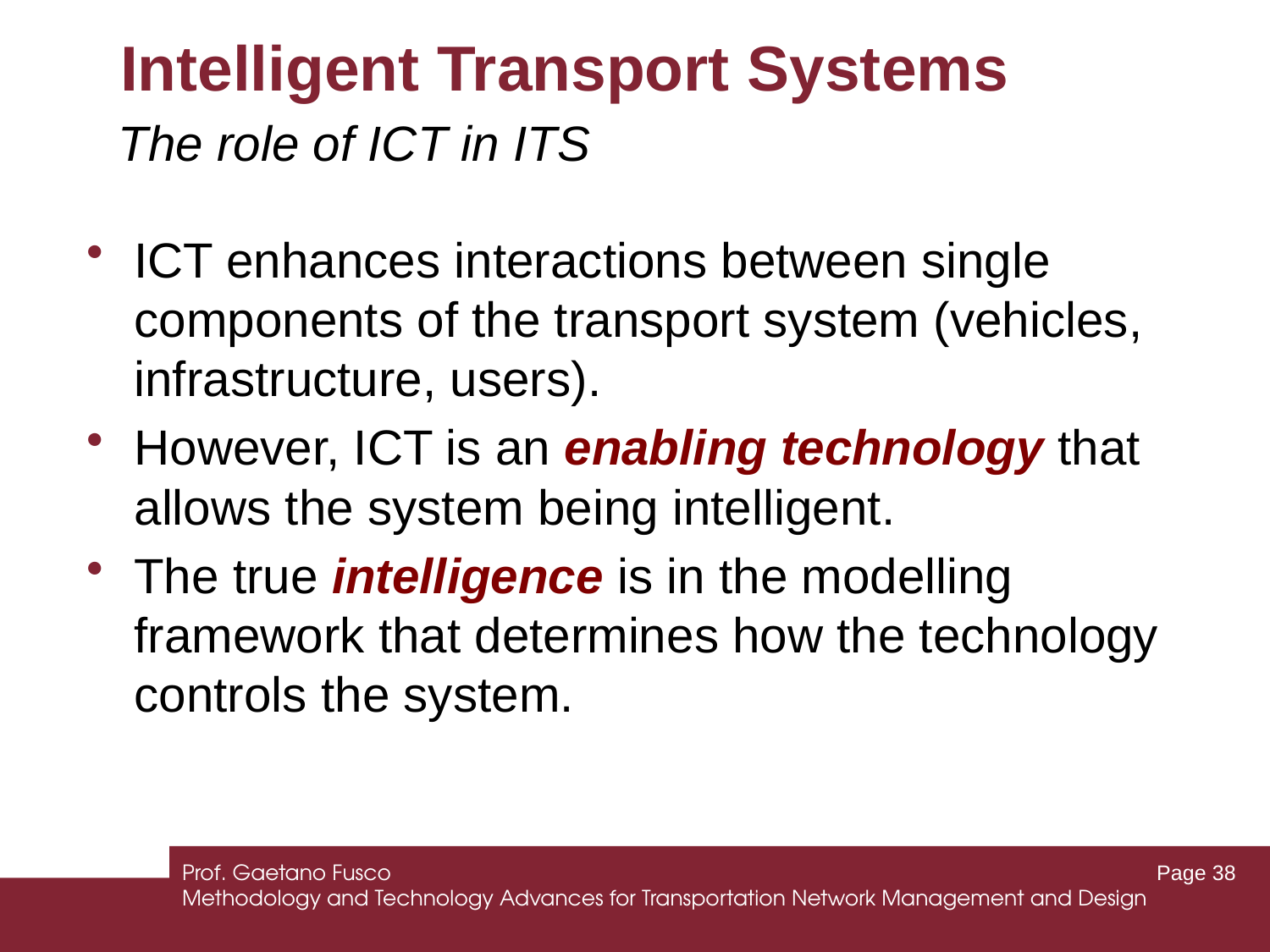

# Intelligent Transport Systems
The role of ICT in ITS
ICT enhances interactions between single components of the transport system (vehicles, infrastructure, users).
However, ICT is an enabling technology that allows the system being intelligent.
The true intelligence is in the modelling framework that determines how the technology controls the system.

Prof. Gaetano Fusco
Methodology and Technology Advances for Transportation Network Management and Design
Page 38